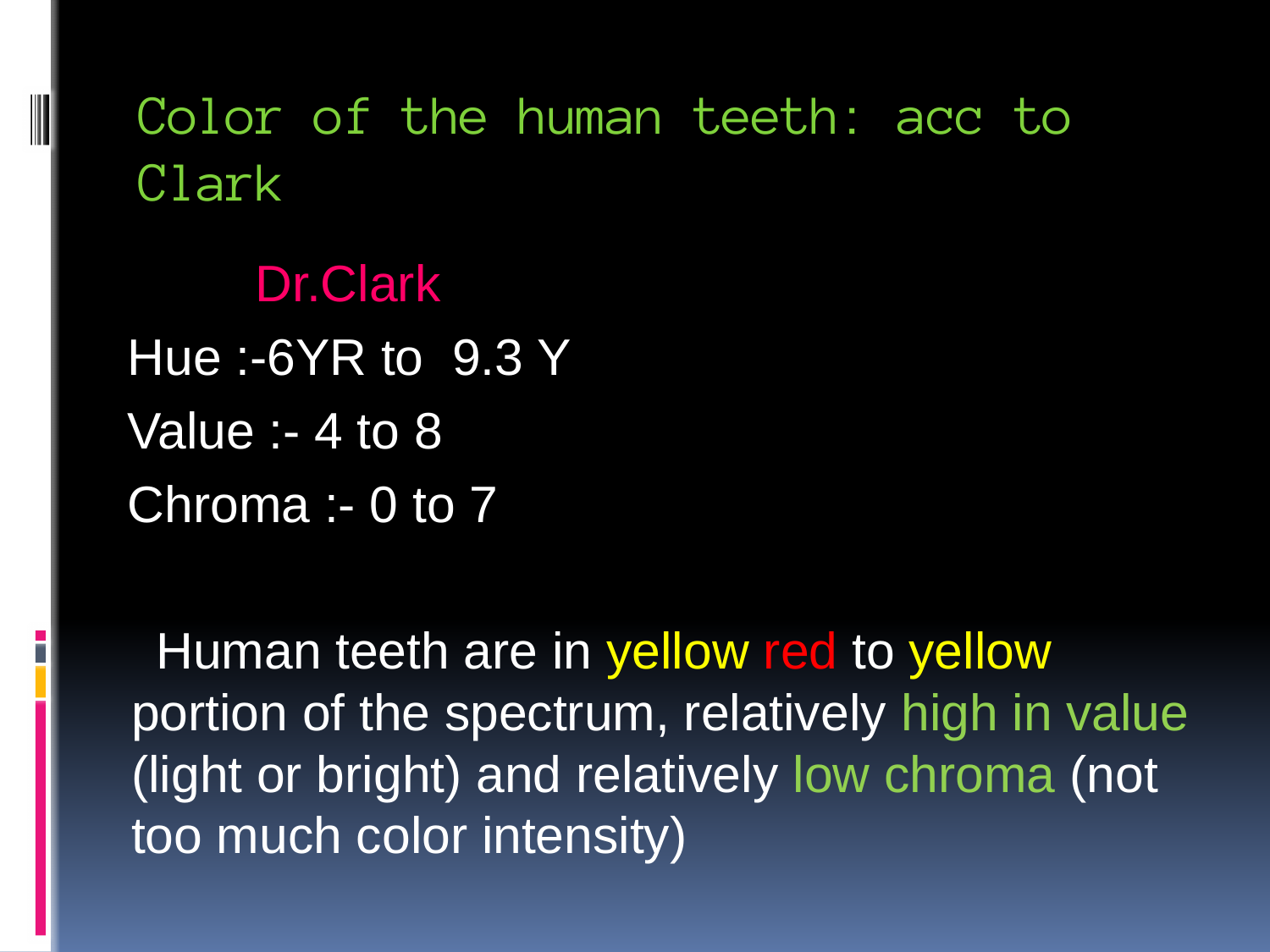

# Color of the human teeth: acc to Clark
            Dr.Clark
   Hue :-6YR to  9.3 Y
   Value :- 4 to 8
   Chroma :- 0 to 7

     Human teeth are in yellow red to yellow portion of the spectrum, relatively high in value (light or bright) and relatively low chroma (not too much color intensity)